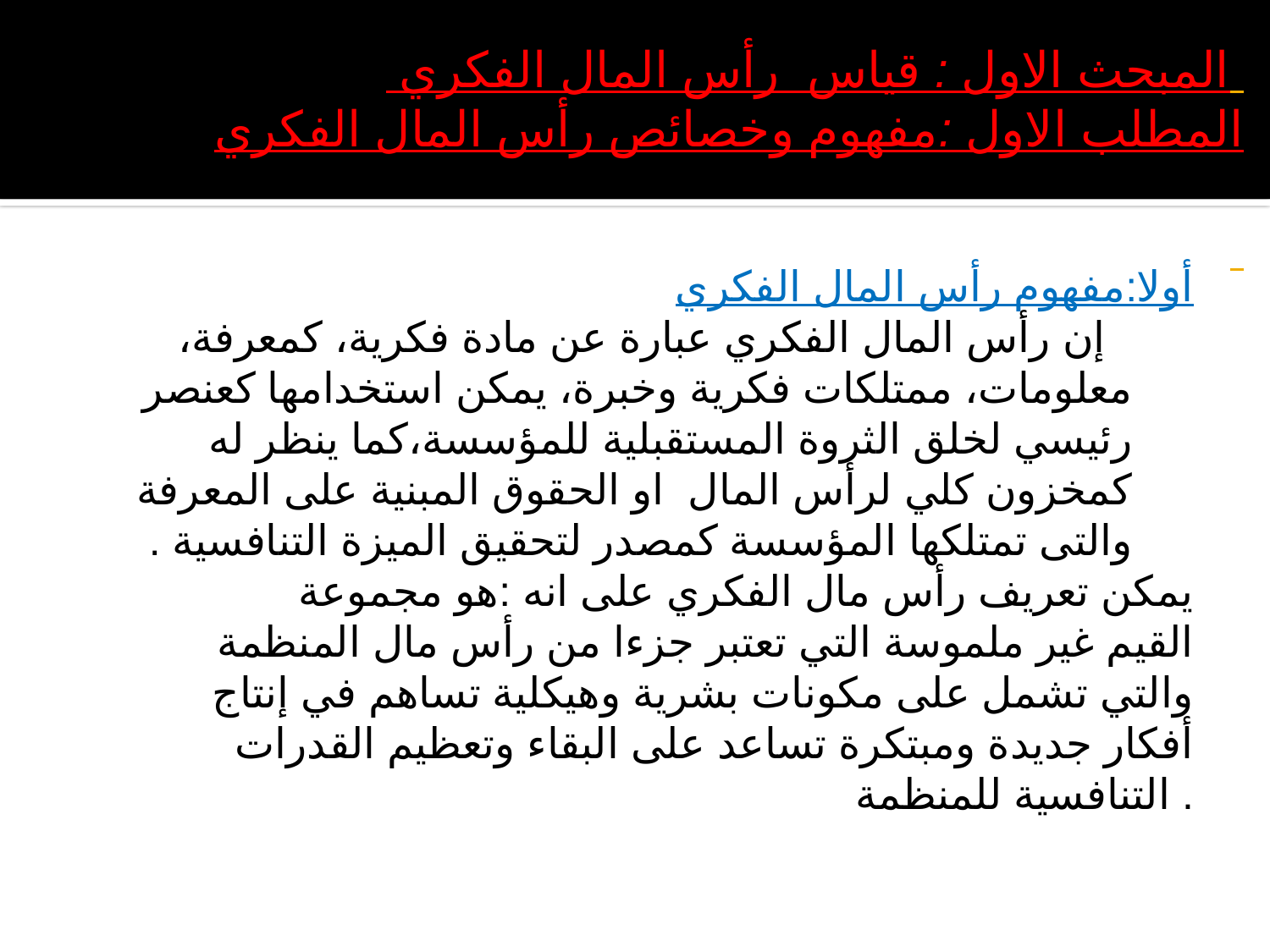

# المبحث الاول : قياس  رأس المال الفكري المطلب الاول :مفهوم وخصائص رأس المال الفكري
 أولا:مفهوم رأس المال الفكري
      إن رأس المال الفكري عبارة عن مادة فكریة، كمعرفة، معلومات، ممتلكات فكریة وخبرة، یمكن استخدامها كعنصر رئيسي لخلق الثروة المستقبلية للمؤسسة،كما ينظر له كمخزون كلي لرأس المال  او الحقوق المبنية على المعرفة والتى تمتلكها المؤسسة كمصدر لتحقيق الميزة التنافسية .
          يمكن تعريف رأس مال الفكري على انه :هو مجموعة القيم غير ملموسة التي تعتبر جزءا من رأس مال المنظمة والتي تشمل على مكونات بشرية وهيكلية تساهم في إنتاج أفكار جديدة ومبتكرة تساعد على البقاء وتعظيم القدرات التنافسية للمنظمة .